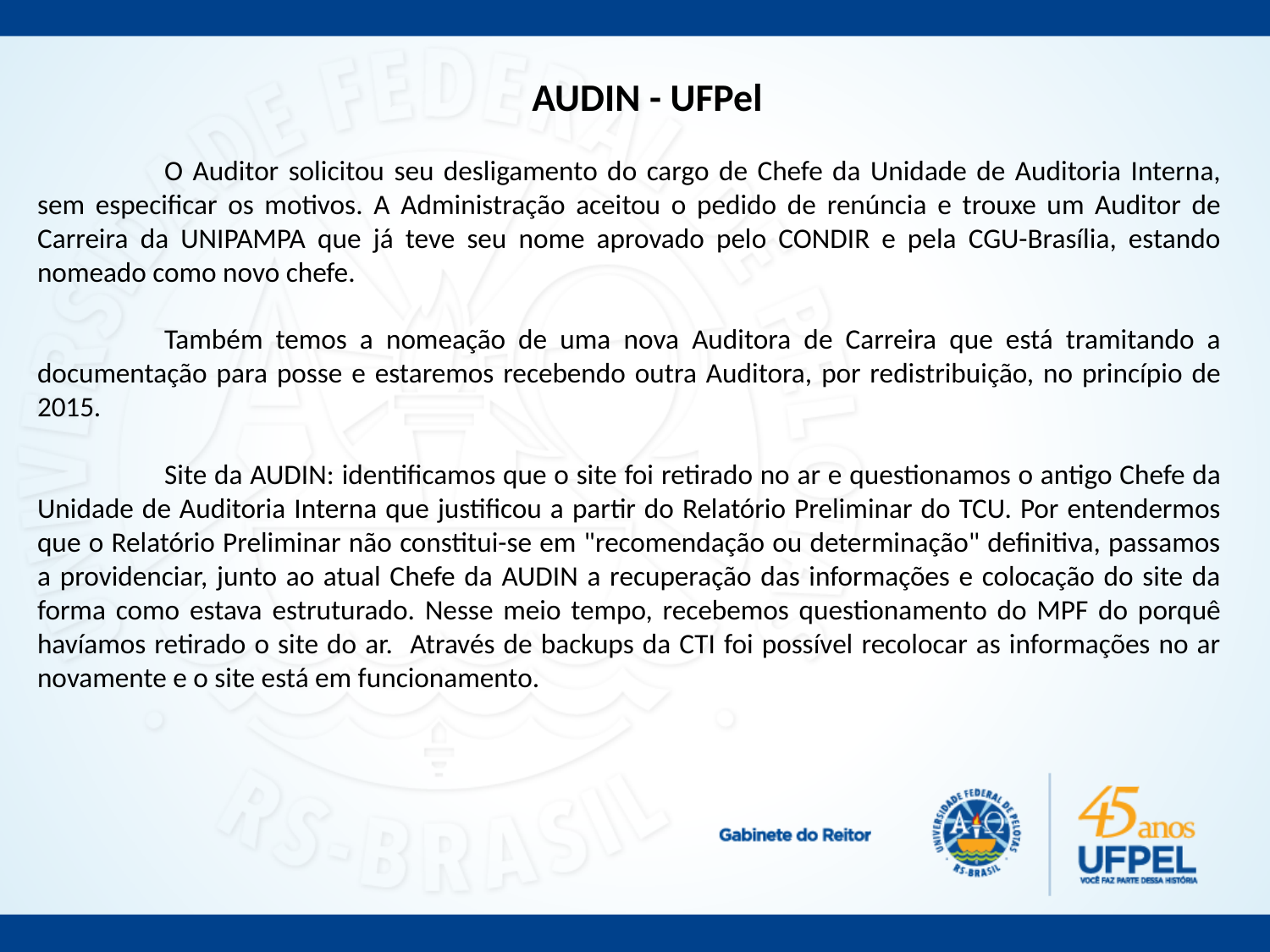

AUDIN - UFPel
	O Auditor solicitou seu desligamento do cargo de Chefe da Unidade de Auditoria Interna, sem especificar os motivos. A Administração aceitou o pedido de renúncia e trouxe um Auditor de Carreira da UNIPAMPA que já teve seu nome aprovado pelo CONDIR e pela CGU-Brasília, estando nomeado como novo chefe.

	Também temos a nomeação de uma nova Auditora de Carreira que está tramitando a documentação para posse e estaremos recebendo outra Auditora, por redistribuição, no princípio de 2015.

	Site da AUDIN: identificamos que o site foi retirado no ar e questionamos o antigo Chefe da Unidade de Auditoria Interna que justificou a partir do Relatório Preliminar do TCU. Por entendermos que o Relatório Preliminar não constitui-se em "recomendação ou determinação" definitiva, passamos a providenciar, junto ao atual Chefe da AUDIN a recuperação das informações e colocação do site da forma como estava estruturado. Nesse meio tempo, recebemos questionamento do MPF do porquê havíamos retirado o site do ar.  Através de backups da CTI foi possível recolocar as informações no ar novamente e o site está em funcionamento.